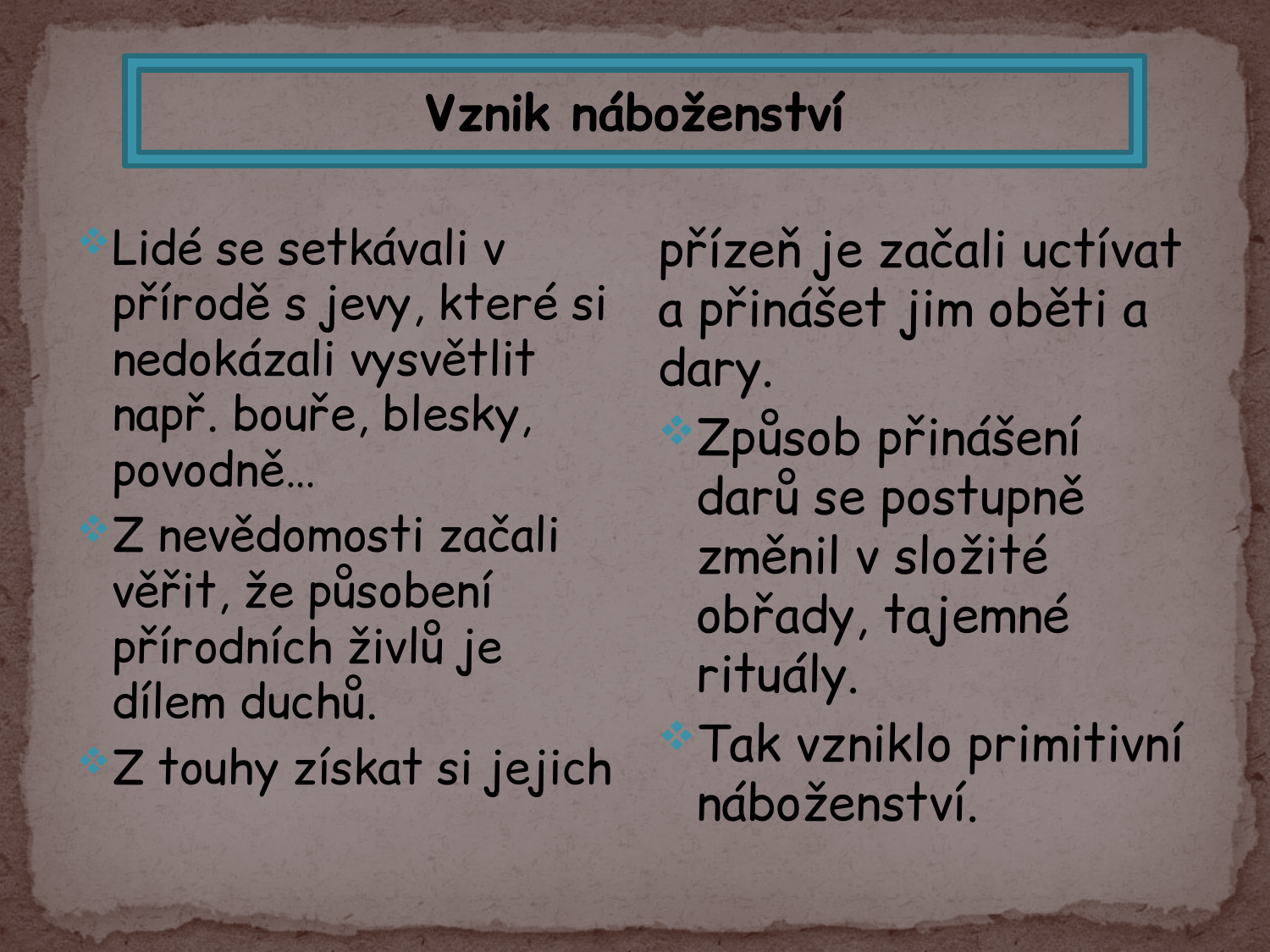

#
Vznik náboženství
Lidé se setkávali v přírodě s jevy, které si nedokázali vysvětlit např. bouře, blesky, povodně…
Z nevědomosti začali věřit, že působení přírodních živlů je dílem duchů.
Z touhy získat si jejich
přízeň je začali uctívat a přinášet jim oběti a dary.
Způsob přinášení darů se postupně změnil v složité obřady, tajemné rituály.
Tak vzniklo primitivní náboženství.